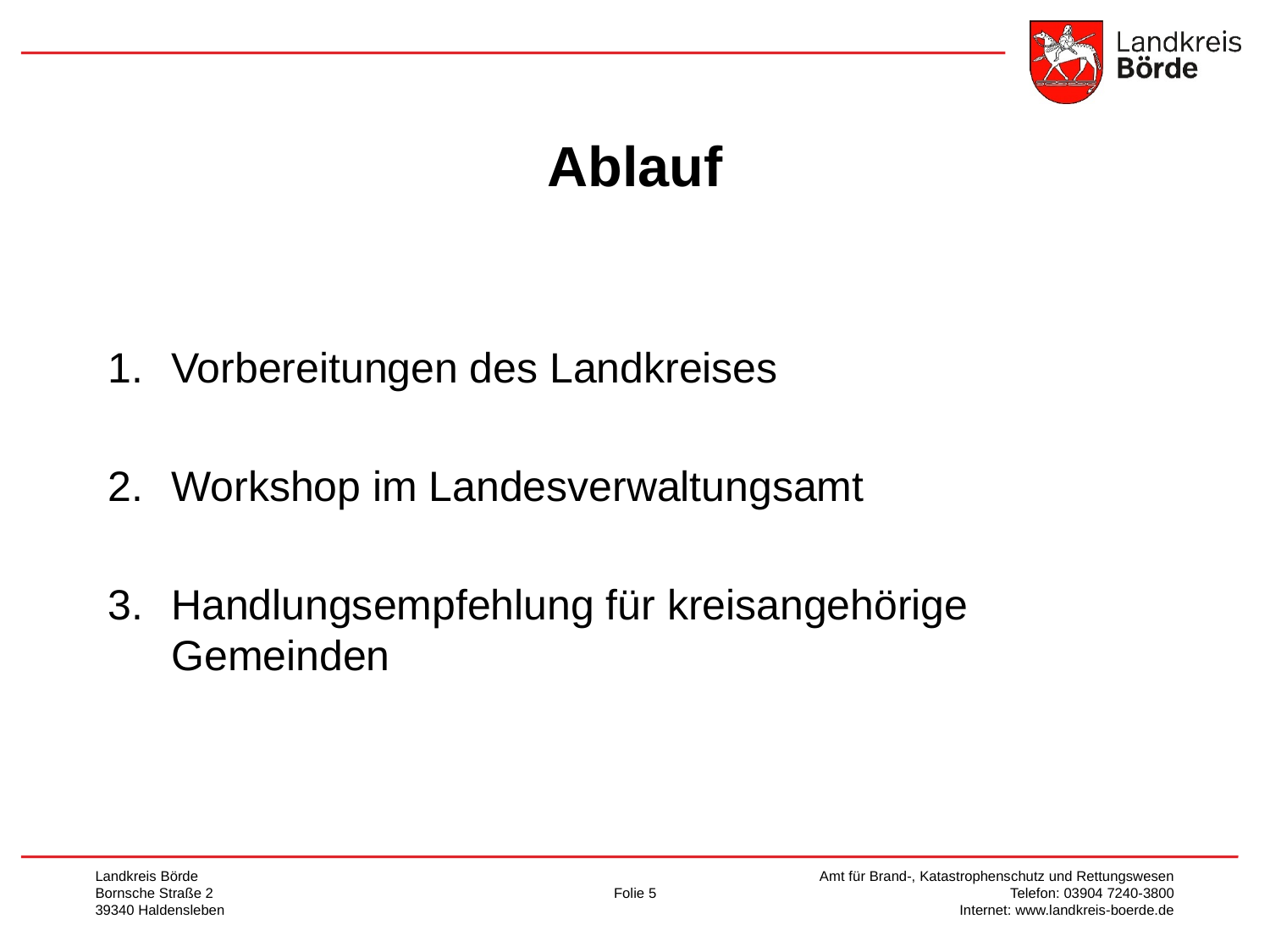

# Ablauf

Vorbereitungen des Landkreises

Workshop im Landesverwaltungsamt

Handlungsempfehlung für kreisangehörige Gemeinden